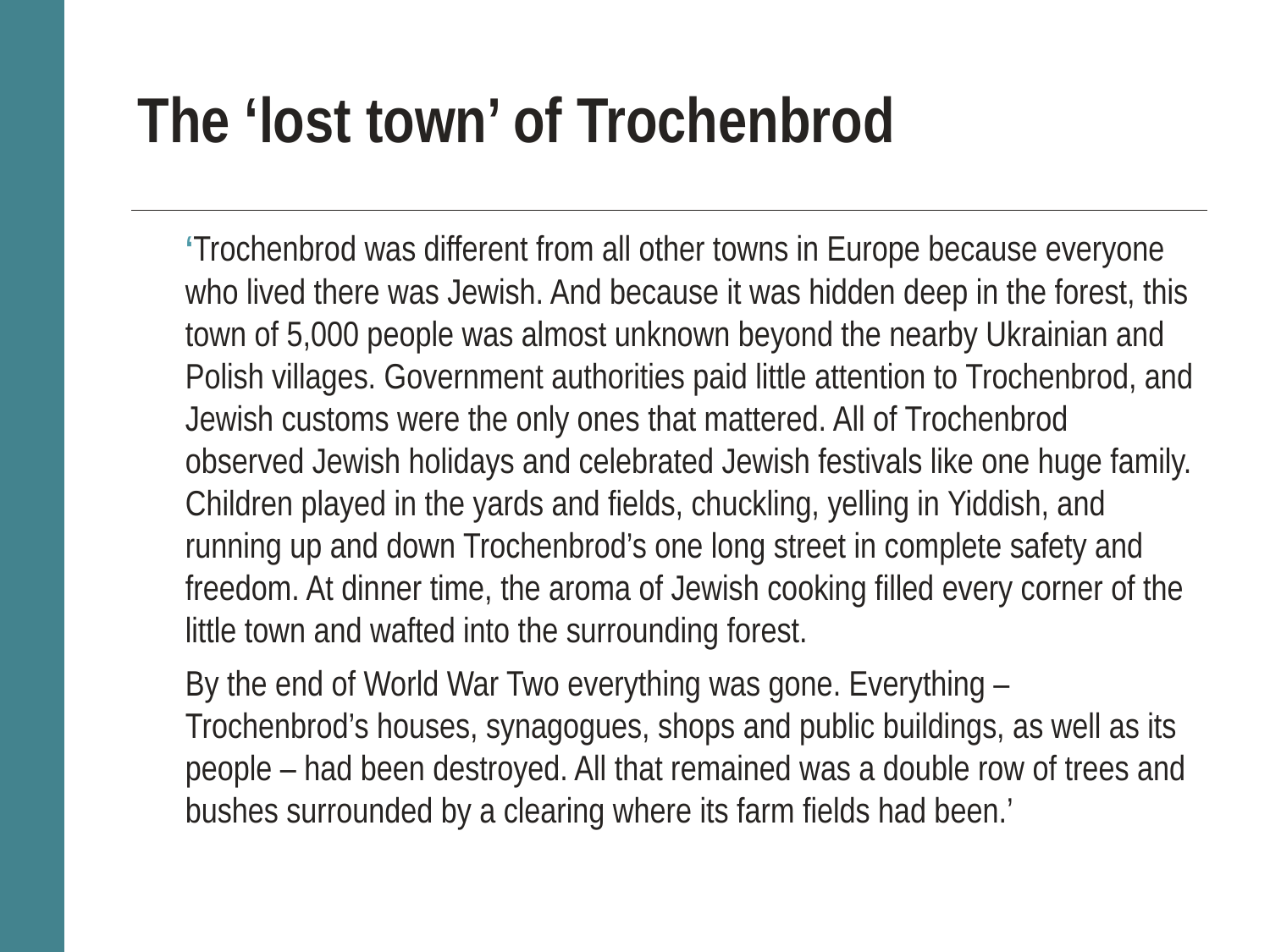

# The ‘lost town’ of Trochenbrod
	‘Trochenbrod was different from all other towns in Europe because everyone who lived there was Jewish. And because it was hidden deep in the forest, this town of 5,000 people was almost unknown beyond the nearby Ukrainian and Polish villages. Government authorities paid little attention to Trochenbrod, and Jewish customs were the only ones that mattered. All of Trochenbrod observed Jewish holidays and celebrated Jewish festivals like one huge family. Children played in the yards and fields, chuckling, yelling in Yiddish, and running up and down Trochenbrod’s one long street in complete safety and freedom. At dinner time, the aroma of Jewish cooking filled every corner of the little town and wafted into the surrounding forest.
	By the end of World War Two everything was gone. Everything – Trochenbrod’s houses, synagogues, shops and public buildings, as well as its people – had been destroyed. All that remained was a double row of trees and bushes surrounded by a clearing where its farm fields had been.’